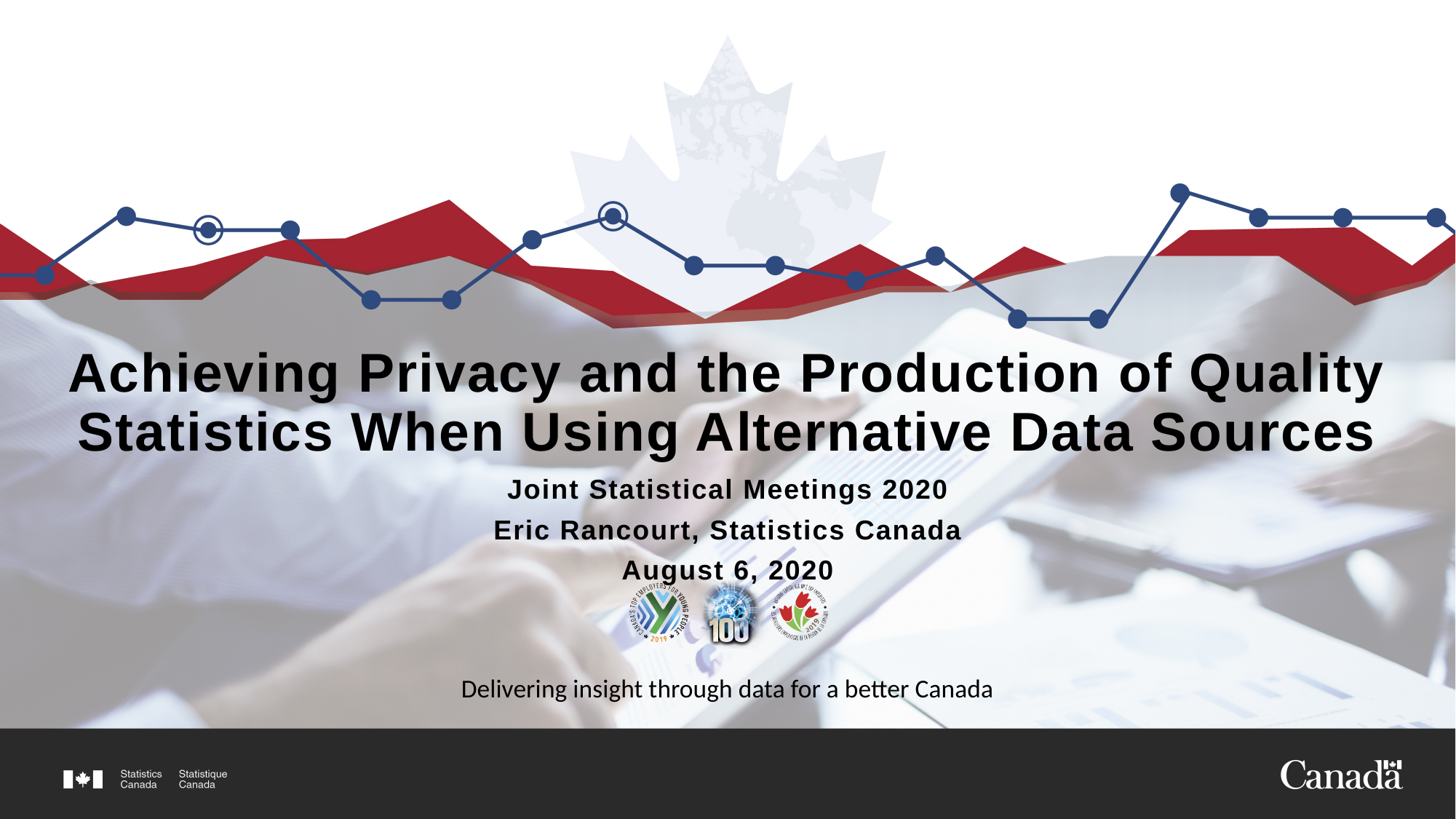

# Achieving Privacy and the Production of Quality Statistics When Using Alternative Data Sources
Joint Statistical Meetings 2020
Eric Rancourt, Statistics Canada
August 6, 2020